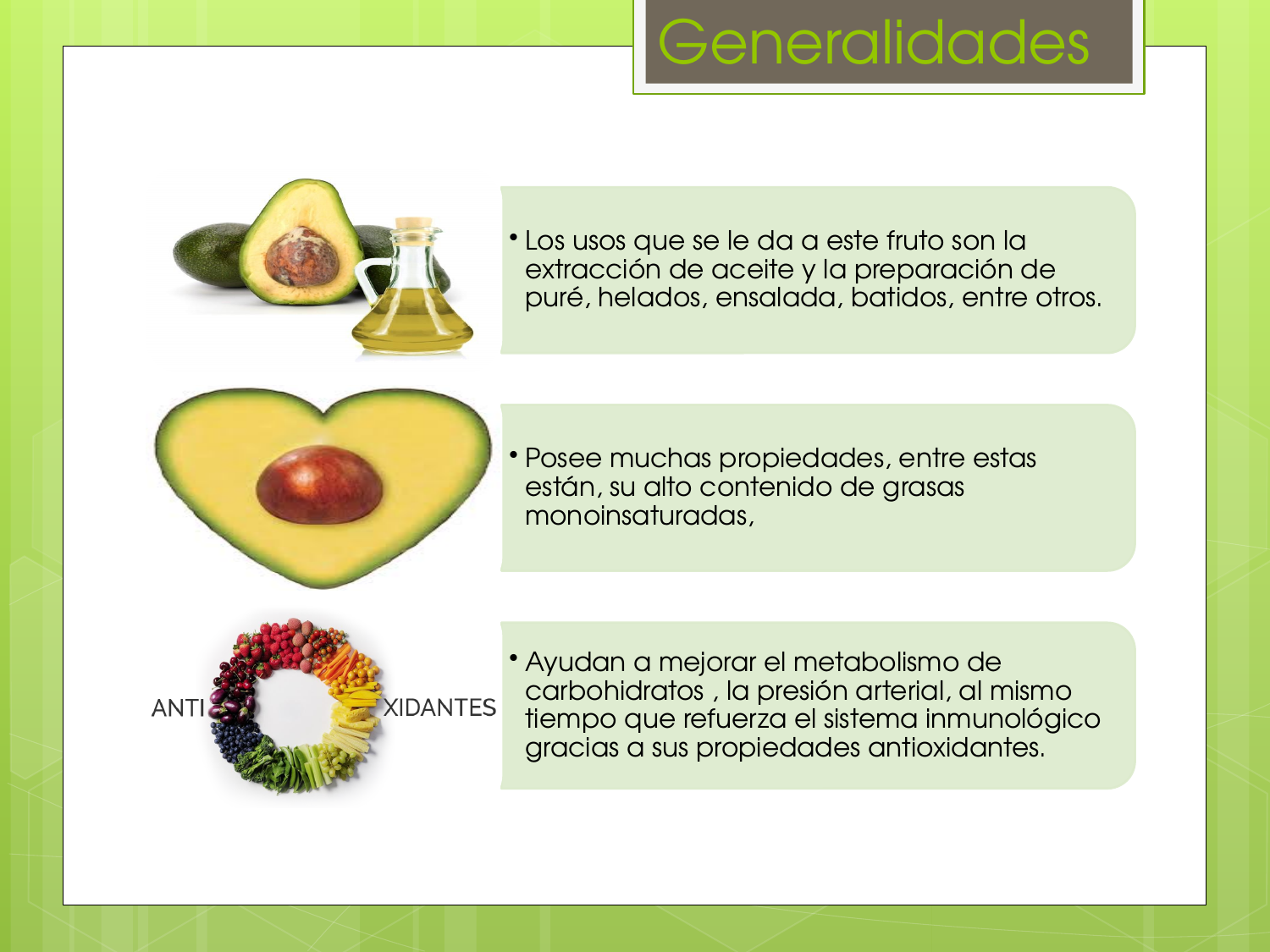

Generalidades
Los usos que se le da a este fruto son la extracción de aceite y la preparación de puré, helados, ensalada, batidos, entre otros.

Posee muchas propiedades, entre estas están, su alto contenido de grasas monoinsaturadas,

Ayudan a mejorar el metabolismo de carbohidratos , la presión arterial, al mismo tiempo que refuerza el sistema inmunológico gracias a sus propiedades antioxidantes.